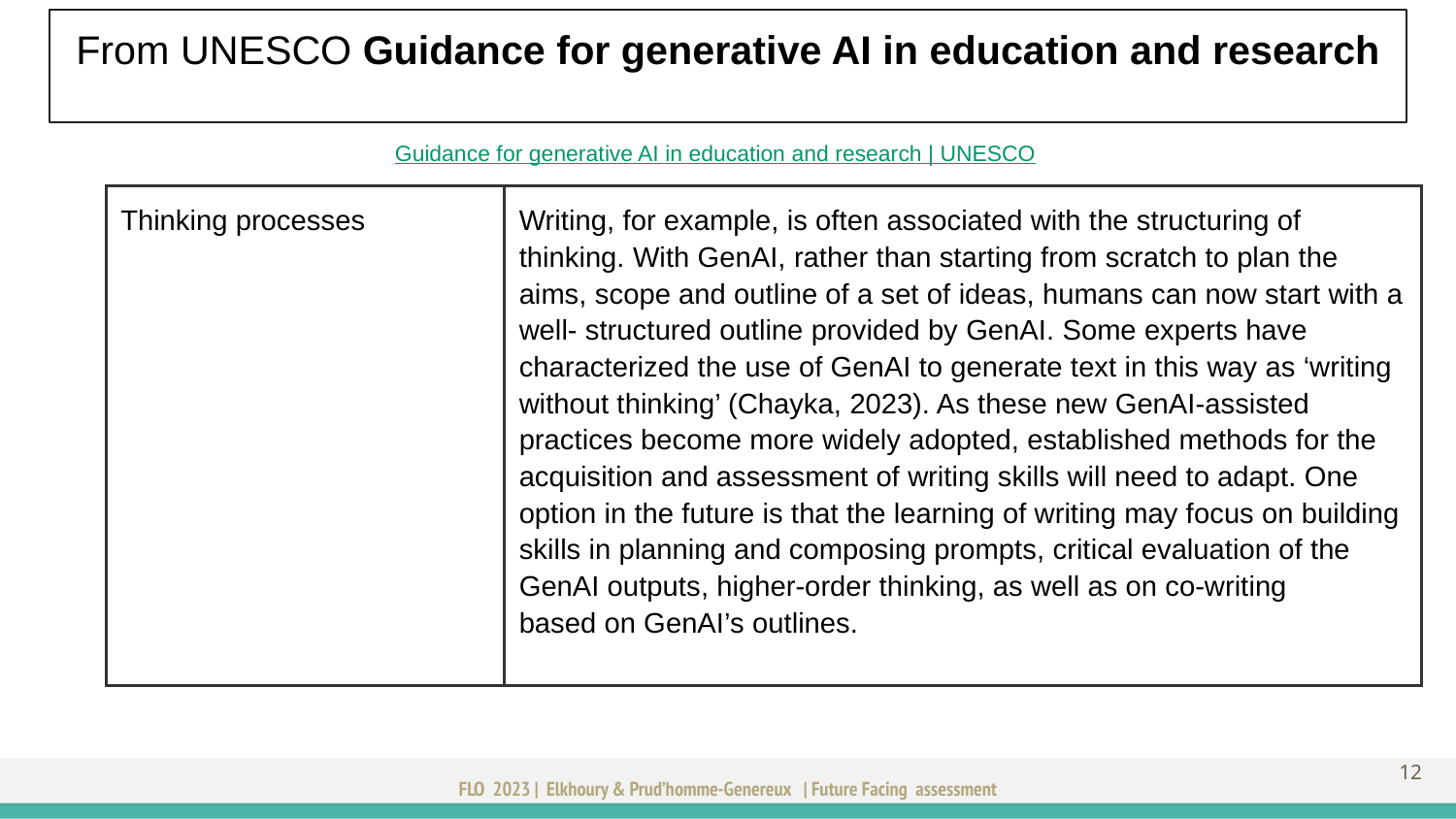

# From UNESCO Guidance for generative AI in education and research

Guidance for generative AI in education and research | UNESCO
| Thinking processes | Writing, for example, is often associated with the structuring of thinking. With GenAI, rather than starting from scratch to plan the aims, scope and outline of a set of ideas, humans can now start with a well- structured outline provided by GenAI. Some experts have characterized the use of GenAI to generate text in this way as ‘writing without thinking’ (Chayka, 2023). As these new GenAI-assisted practices become more widely adopted, established methods for the acquisition and assessment of writing skills will need to adapt. One option in the future is that the learning of writing may focus on building skills in planning and composing prompts, critical evaluation of the GenAI outputs, higher-order thinking, as well as on co-writing based on GenAI’s outlines. |
| --- | --- |
|  |  |
12
FLO  2023 |  Elkhoury & Prud’homme-Genereux   | Future Facing  assessment